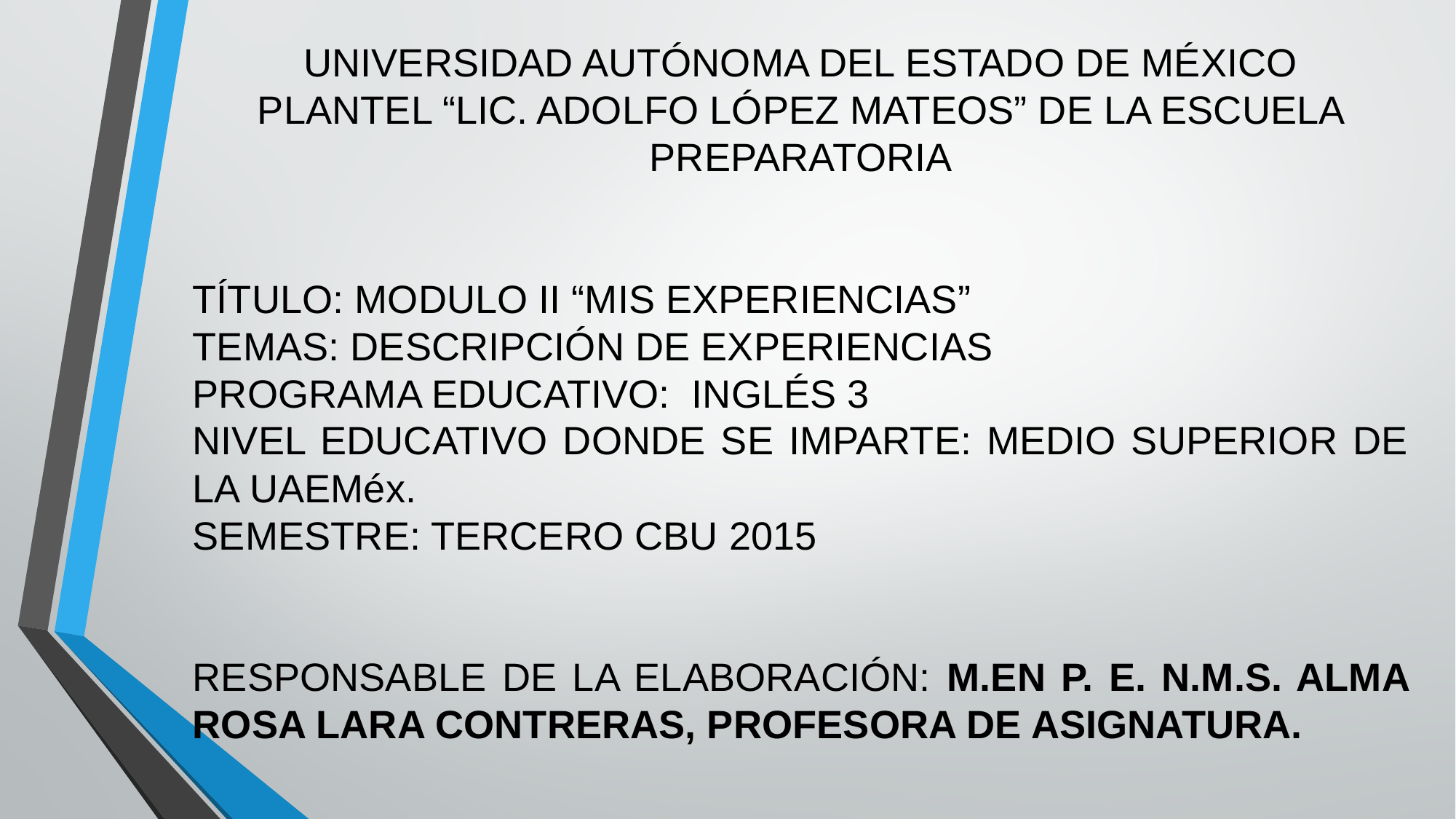

UNIVERSIDAD AUTÓNOMA DEL ESTADO DE MÉXICO
PLANTEL “LIC. ADOLFO LÓPEZ MATEOS” DE LA ESCUELA PREPARATORIA

TÍTULO: MODULO II “MIS EXPERIENCIAS”
TEMAS: DESCRIPCIÓN DE EXPERIENCIAS
PROGRAMA EDUCATIVO:  INGLÉS 3
NIVEL EDUCATIVO DONDE SE IMPARTE: MEDIO SUPERIOR DE LA UAEMéx.
SEMESTRE: TERCERO CBU 2015

RESPONSABLE DE LA ELABORACIÓN: M.EN P. E. N.M.S. ALMA ROSA LARA CONTRERAS, PROFESORA DE ASIGNATURA.